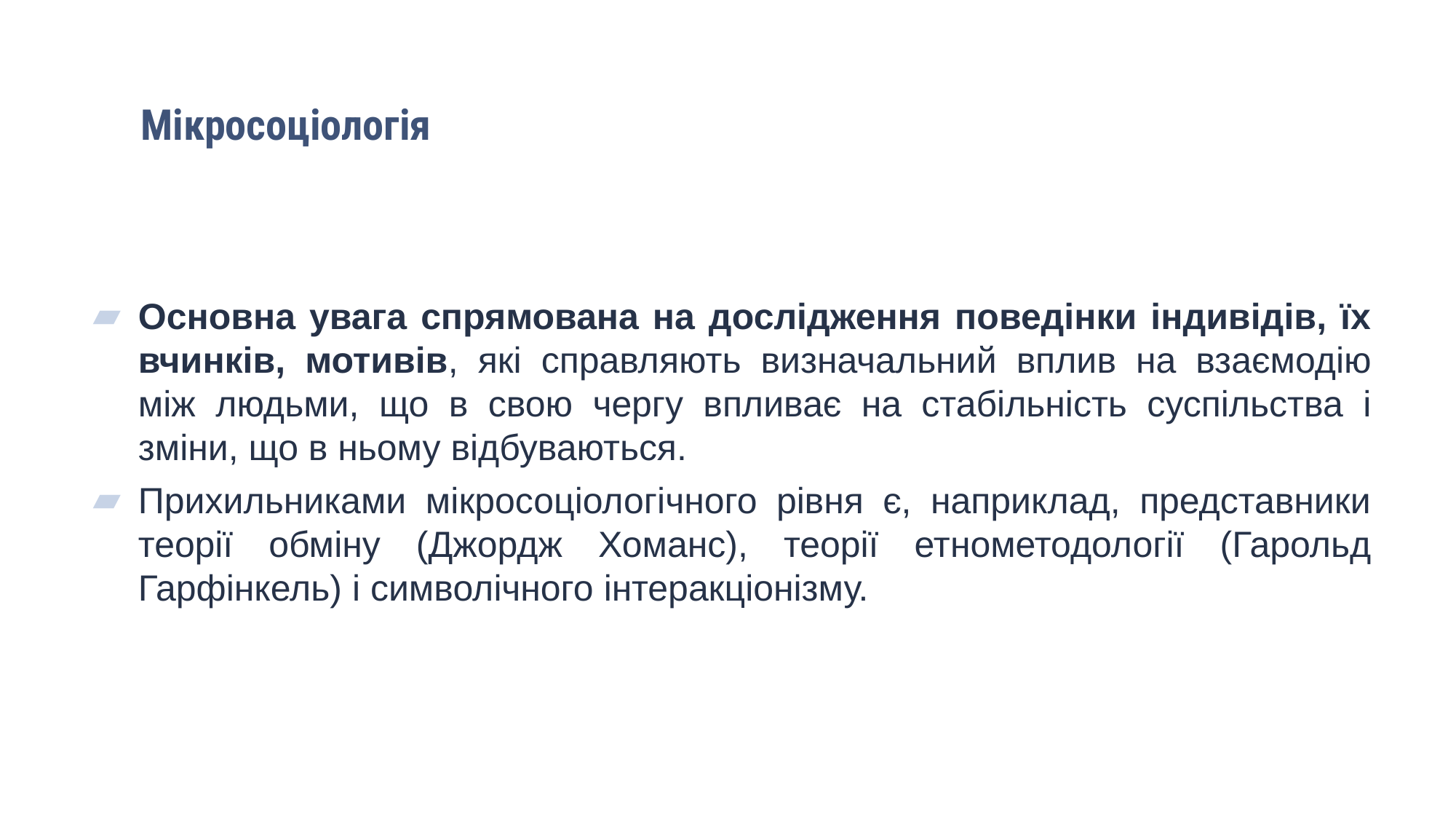

# Мікросоціологія
Основна увага спрямована на дослідження поведінки індивідів, їх вчинків, мотивів, які справляють визначальний вплив на взаємодію між людьми, що в свою чергу впливає на стабільність суспільства і зміни, що в ньому відбуваються.
Прихильниками мікросоціологічного рівня є, наприклад, представники теорії обміну (Джордж Хоманс), теорії етнометодології (Гарольд Гарфінкель) і символічного інтеракціонізму.